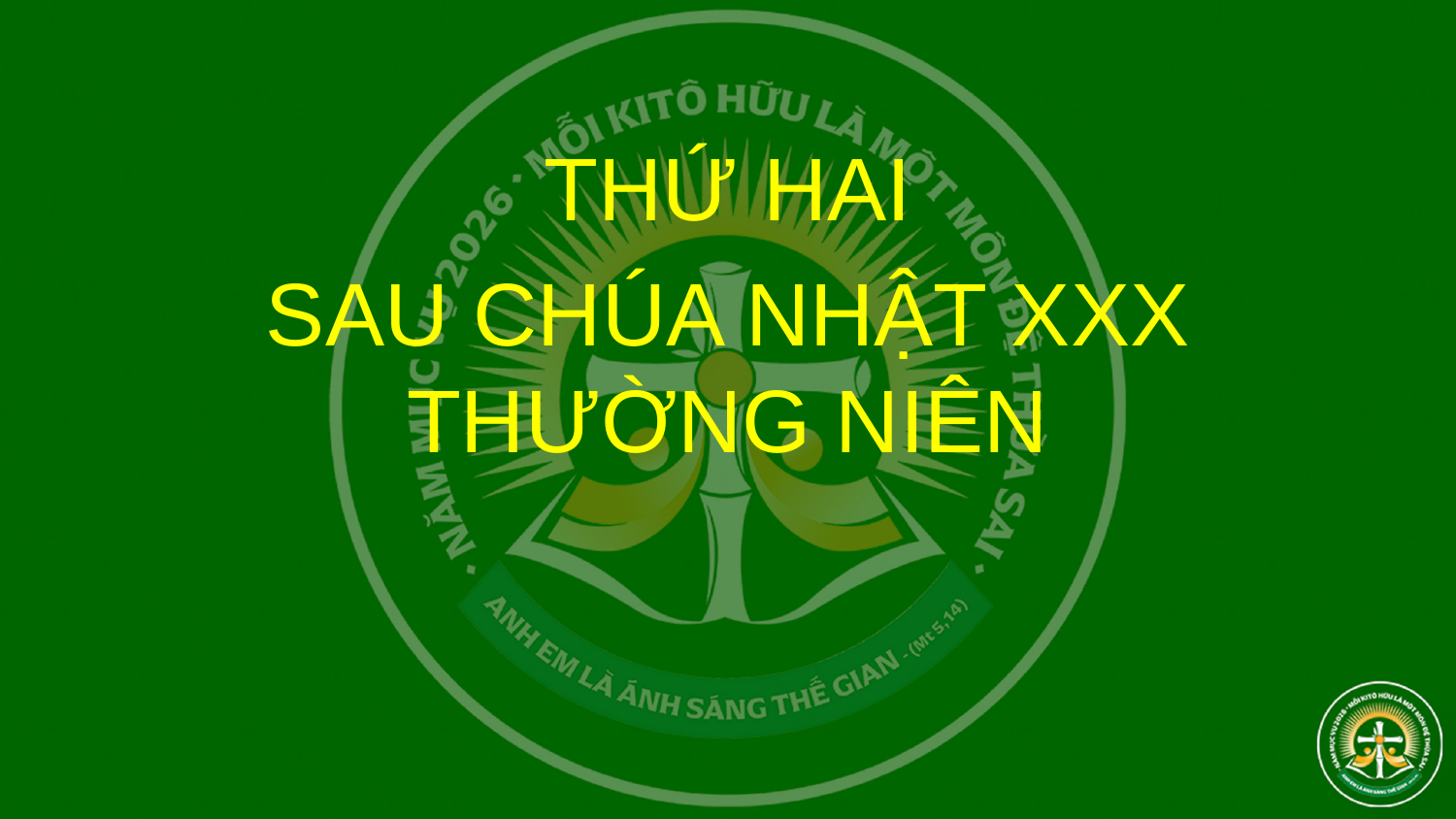

THỨ HAI
SAU CHÚA NHẬT XXX
THƯỜNG NIÊN